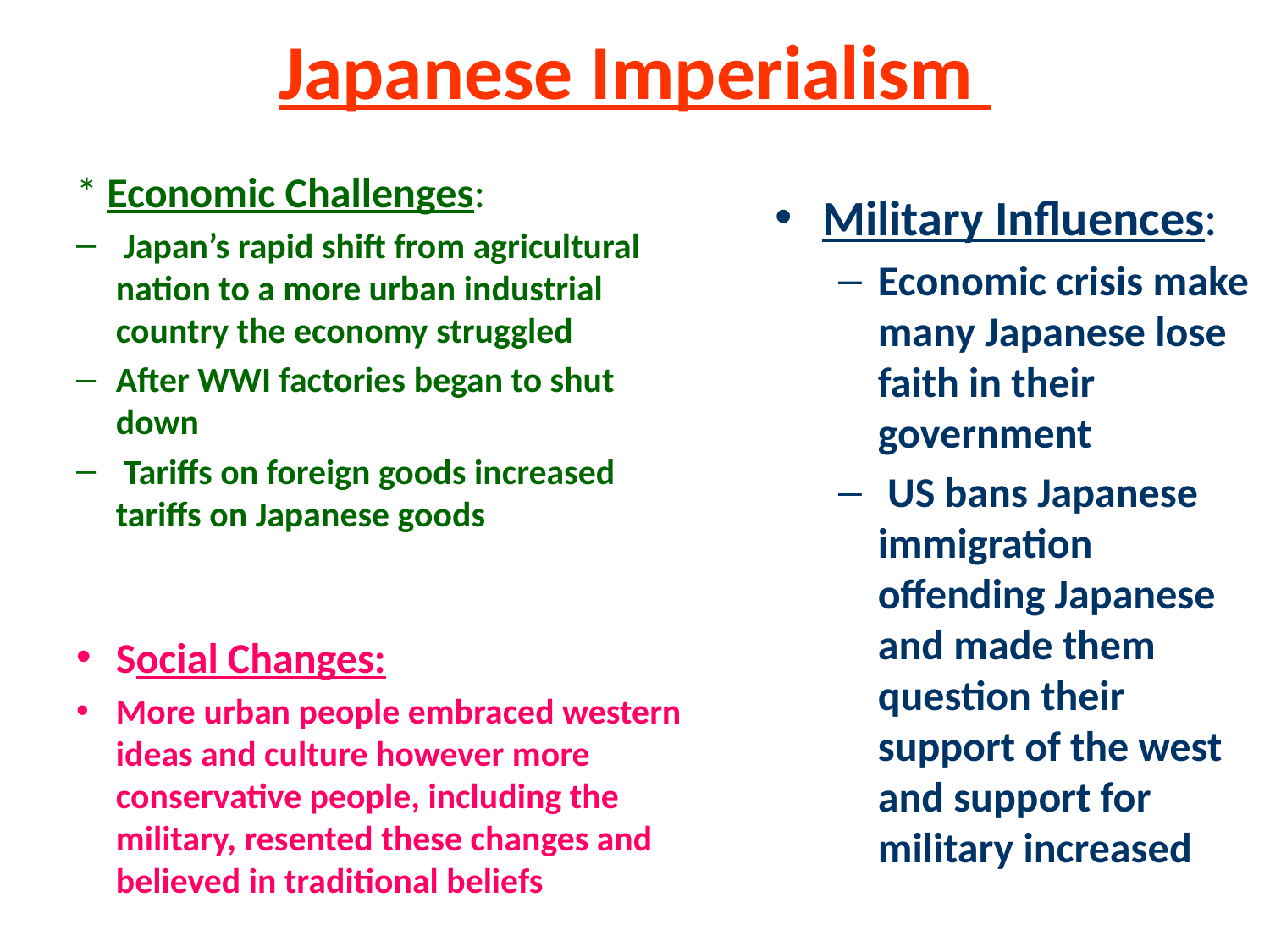

# Japanese Imperialism
* Economic Challenges:
 Japan’s rapid shift from agricultural nation to a more urban industrial country the economy struggled
After WWI factories began to shut down
 Tariffs on foreign goods increased tariffs on Japanese goods

Social Changes:
More urban people embraced western ideas and culture however more conservative people, including the military, resented these changes and believed in traditional beliefs
Military Influences:
Economic crisis make many Japanese lose faith in their government
 US bans Japanese immigration offending Japanese and made them question their support of the west and support for military increased